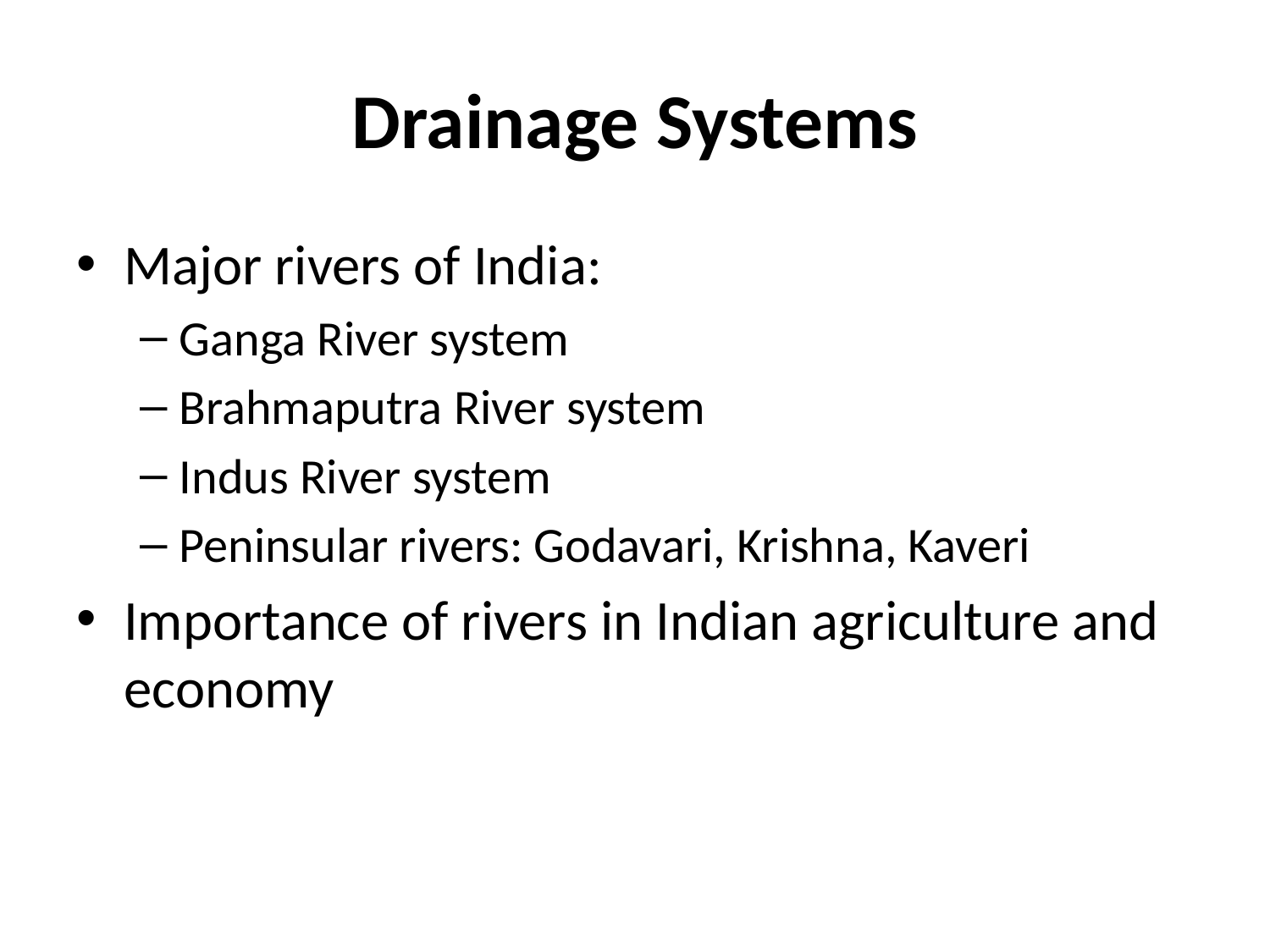

# Drainage Systems
Major rivers of India:
Ganga River system
Brahmaputra River system
Indus River system
Peninsular rivers: Godavari, Krishna, Kaveri
Importance of rivers in Indian agriculture and economy